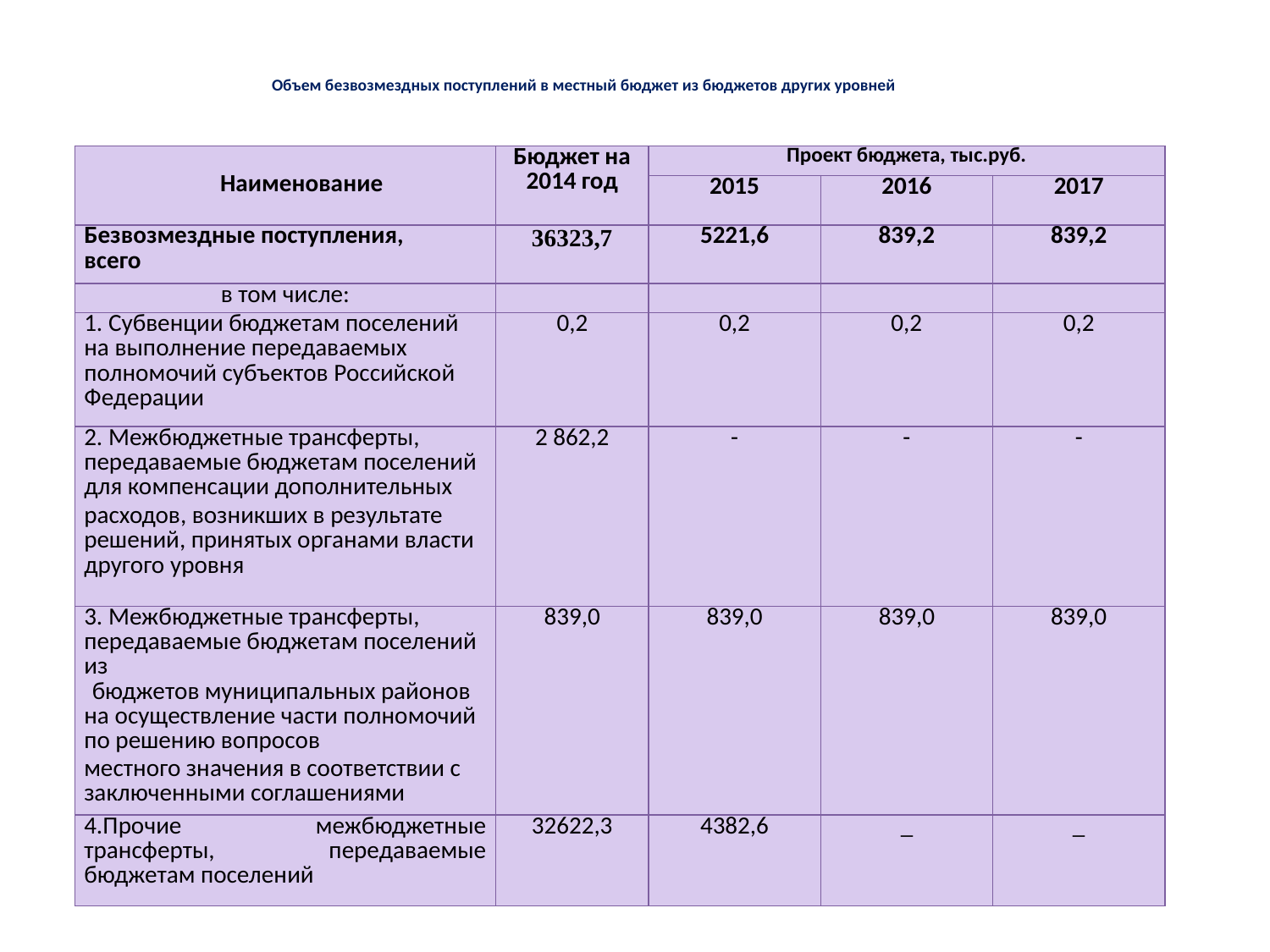

# Объем безвозмездных поступлений в местный бюджет из бюджетов других уровней
| Наименование | Бюджет на 2014 год | Проект бюджета, тыс.руб. |  |  |
| --- | --- | --- | --- | --- |
|  |  | 2015 | 2016 | 2017 |
| Безвозмездные поступления, всего | 36323,7 | 5221,6 | 839,2 | 839,2 |
| в том числе: |  |  |  |  |
| 1. Субвенции бюджетам поселений на выполнение передаваемых полномочий субъектов Российской Федерации | 0,2 | 0,2 | 0,2 | 0,2 |
| 2. Межбюджетные трансферты, передаваемые бюджетам поселений для компенсации дополнительных расходов, возникших в результате решений, принятых органами власти другого уровня | 2 862,2 | - | - | - |
| 3. Межбюджетные трансферты, передаваемые бюджетам поселений из бюджетов муниципальных районов на осуществление части полномочий по решению вопросов местного значения в соответствии с заключенными соглашениями | 839,0 | 839,0 | 839,0 | 839,0 |
| 4.Прочие межбюджетные трансферты, передаваемые бюджетам поселений | 32622,3 | 4382,6 | \_ | \_ |